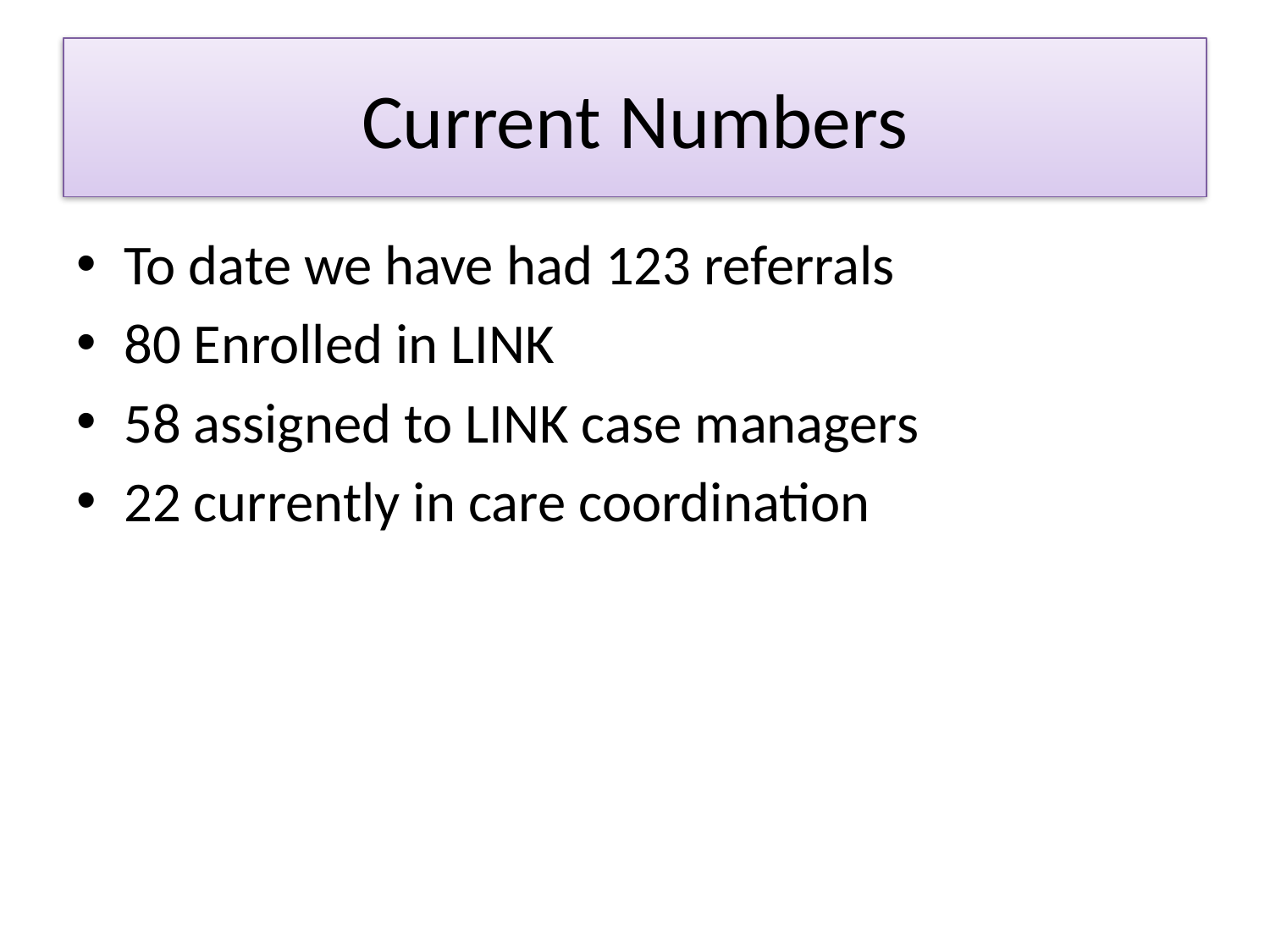

# Current Numbers
To date we have had 123 referrals
80 Enrolled in LINK
58 assigned to LINK case managers
22 currently in care coordination